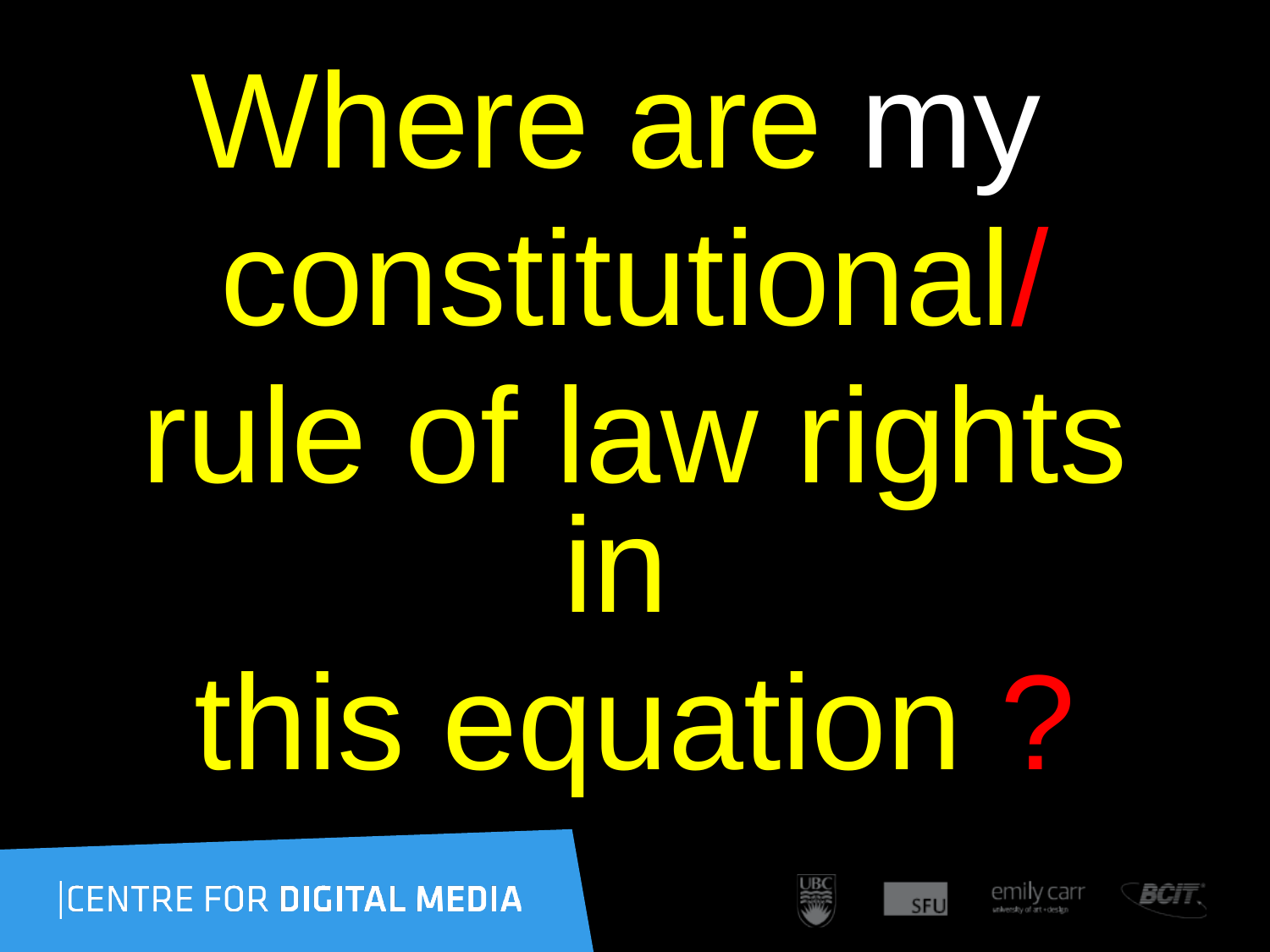

Where are my
constitutional/
rule of law rights in
this equation ?